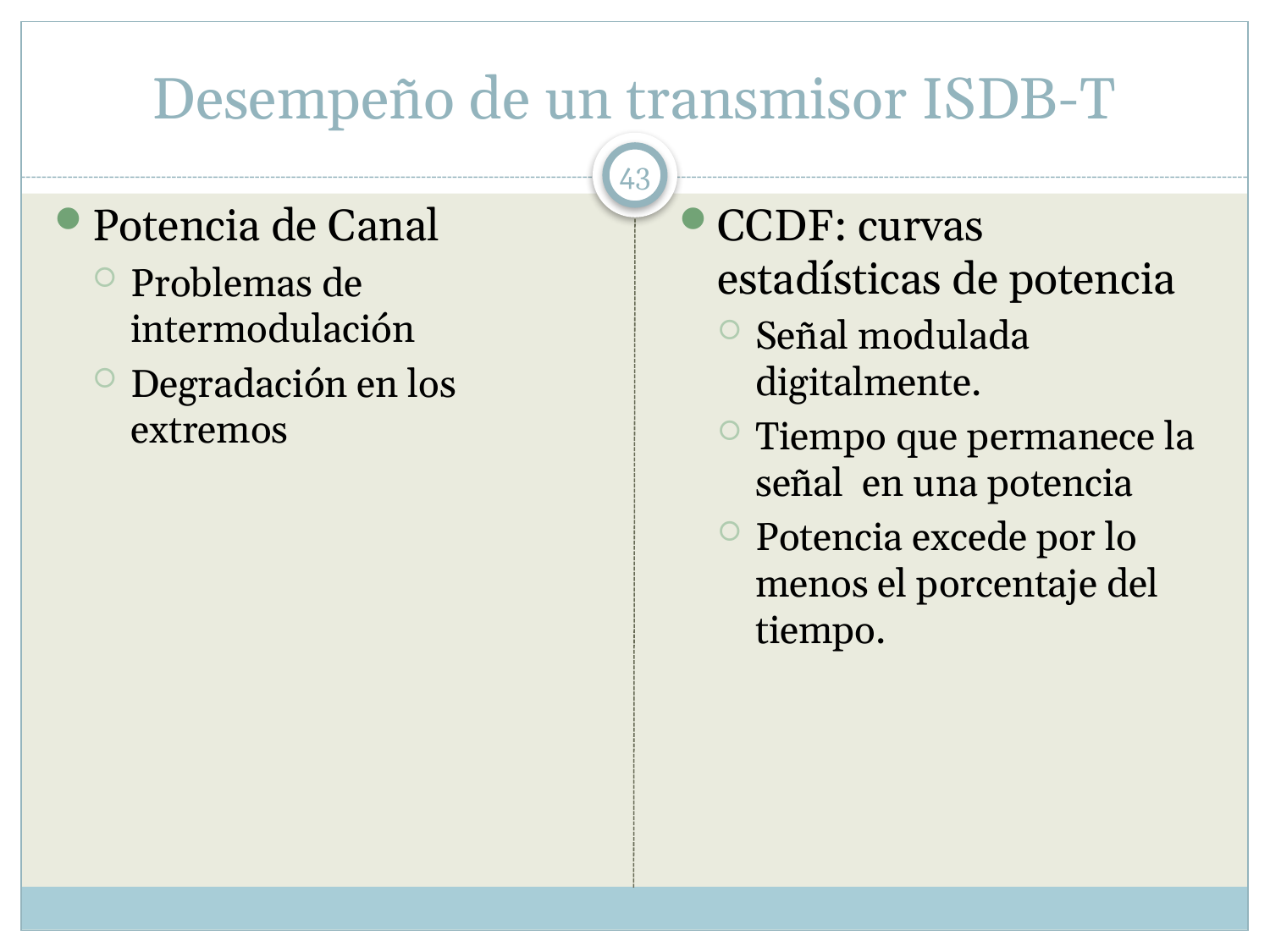

# Desempeño de un transmisor ISDB-T
43
Potencia de Canal
Problemas de intermodulación
Degradación en los extremos
CCDF: curvas estadísticas de potencia
Señal modulada digitalmente.
Tiempo que permanece la señal  en una potencia
Potencia excede por lo menos el porcentaje del tiempo.